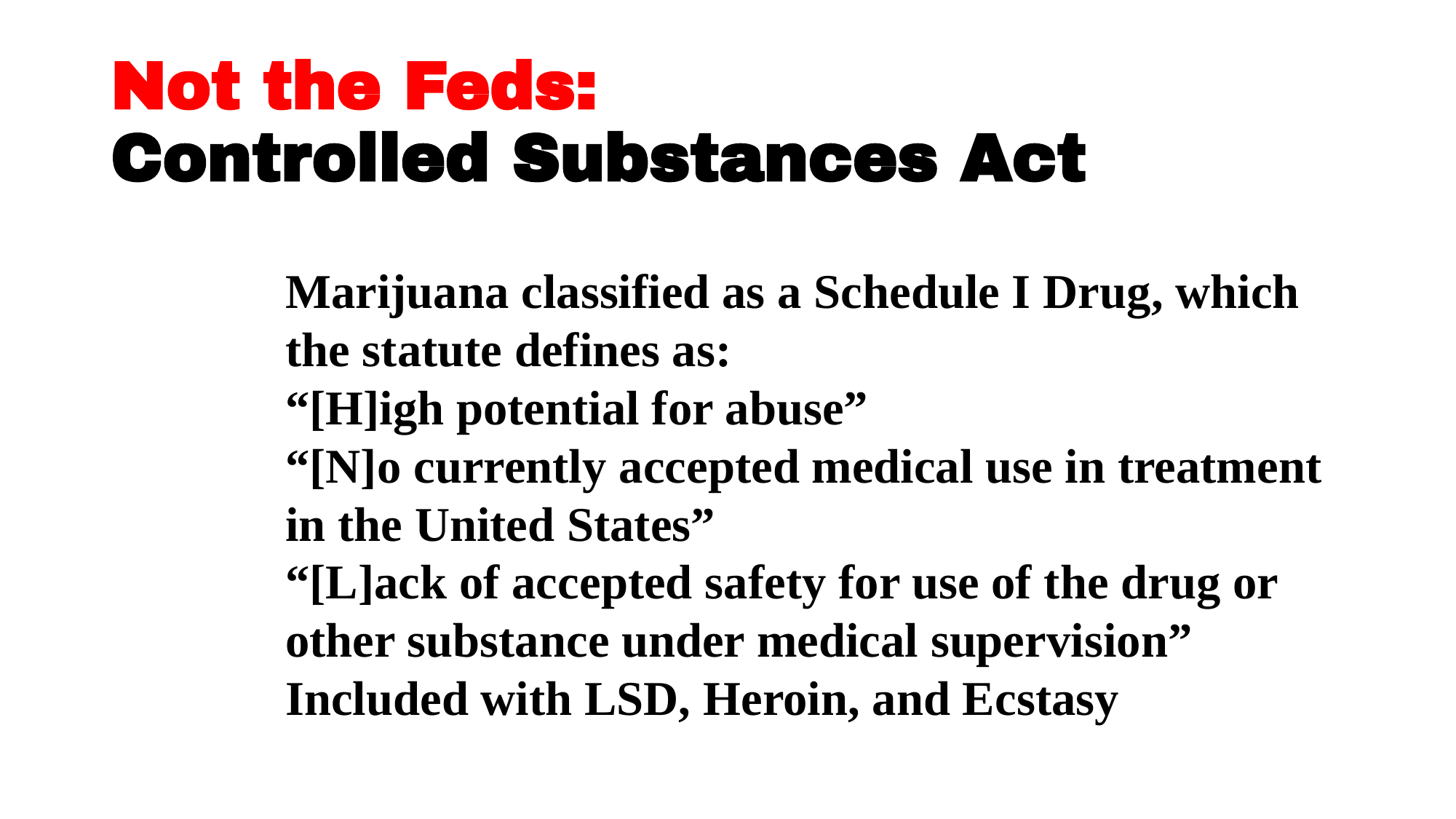

# Not the Feds: Controlled Substances Act
Marijuana classified as a Schedule I Drug, which the statute defines as:
“[H]igh potential for abuse”
“[N]o currently accepted medical use in treatment in the United States”
“[L]ack of accepted safety for use of the drug or other substance under medical supervision”
Included with LSD, Heroin, and Ecstasy